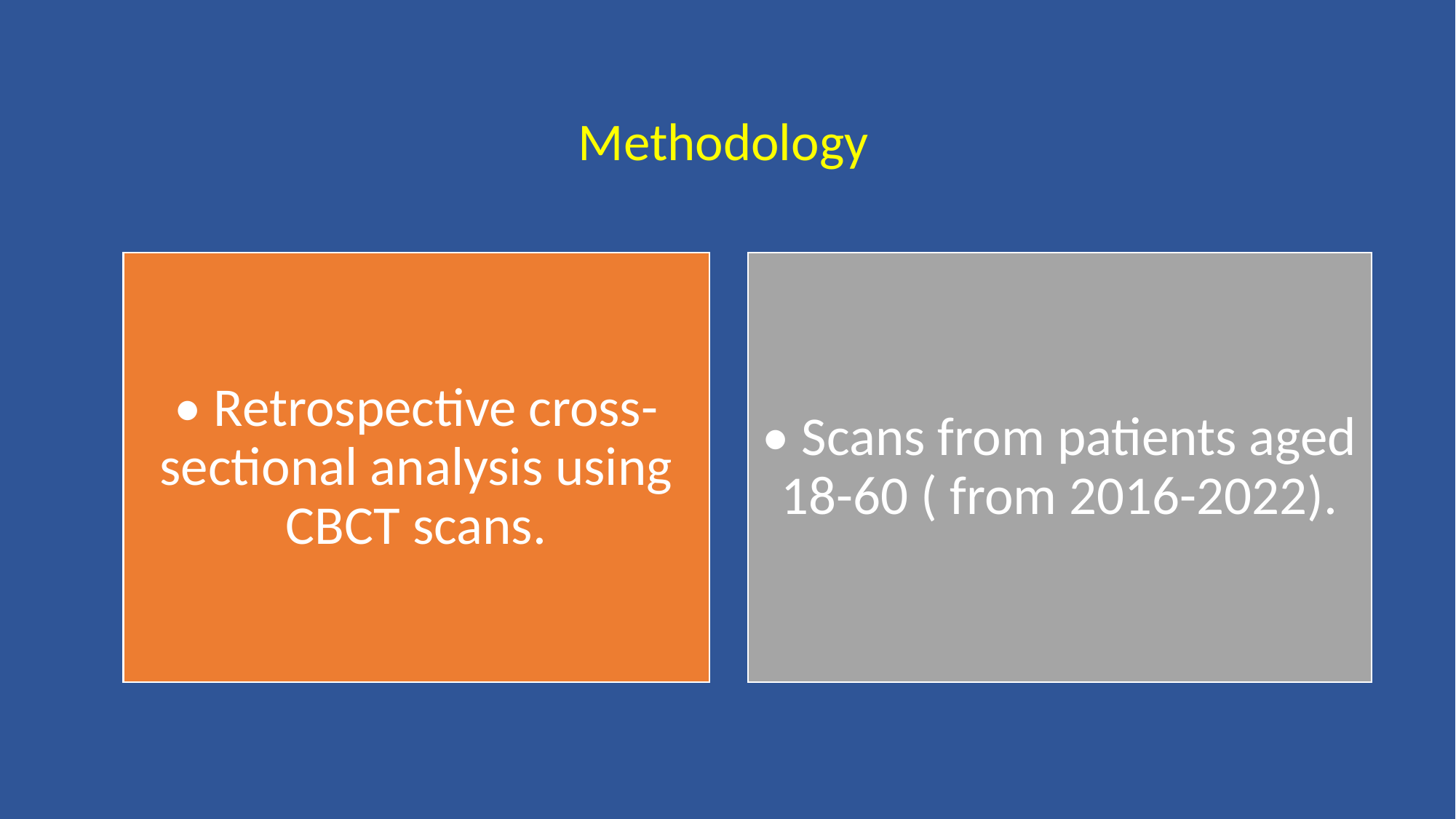

# Methodology
• Retrospective cross-sectional analysis using CBCT scans.
• Scans from patients aged 18-60 ( from 2016-2022).